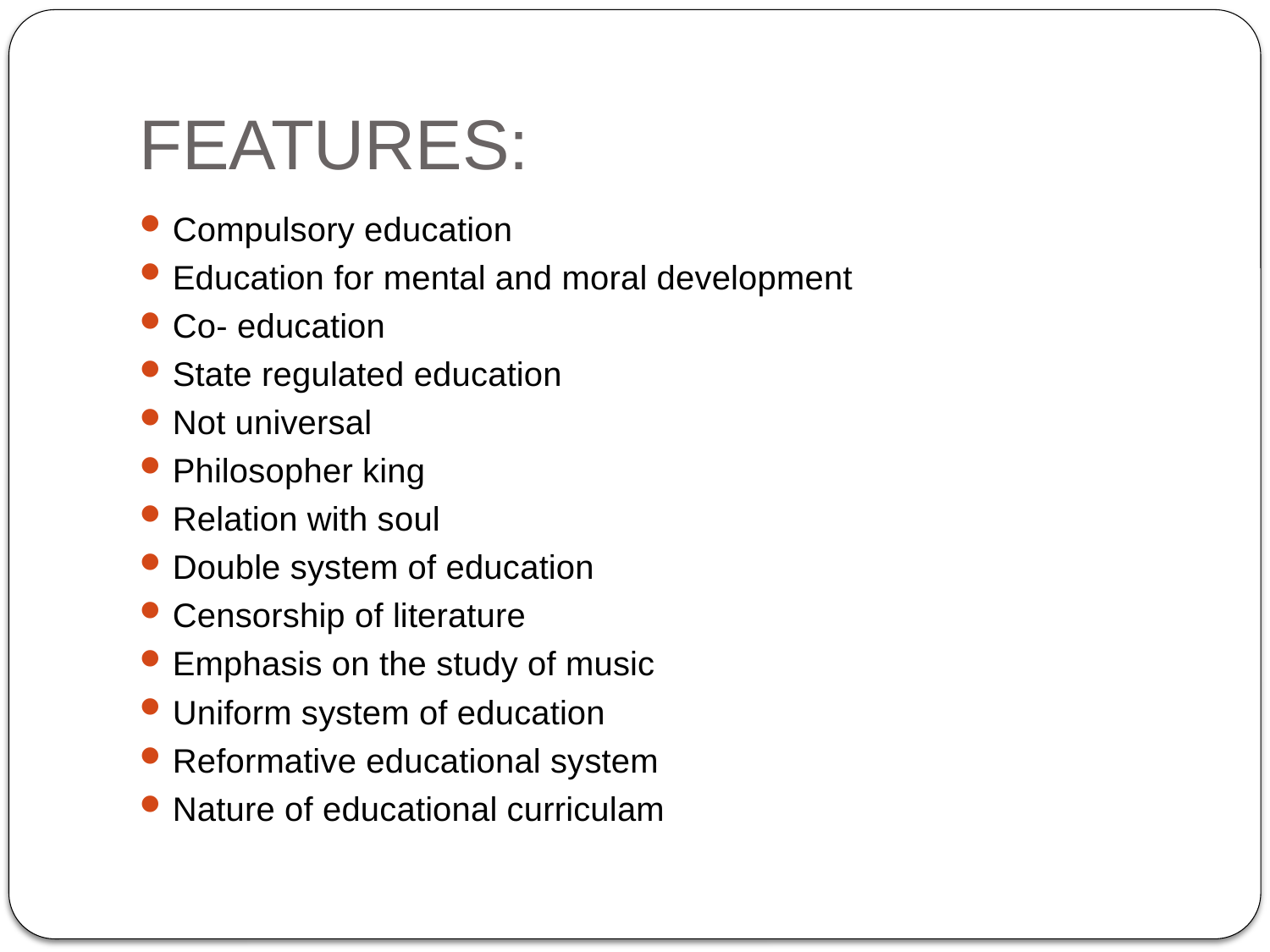

# FEATURES:
Compulsory education
Education for mental and moral development
Co- education
State regulated education
Not universal
Philosopher king
Relation with soul
Double system of education
Censorship of literature
Emphasis on the study of music
Uniform system of education
Reformative educational system
Nature of educational curriculam